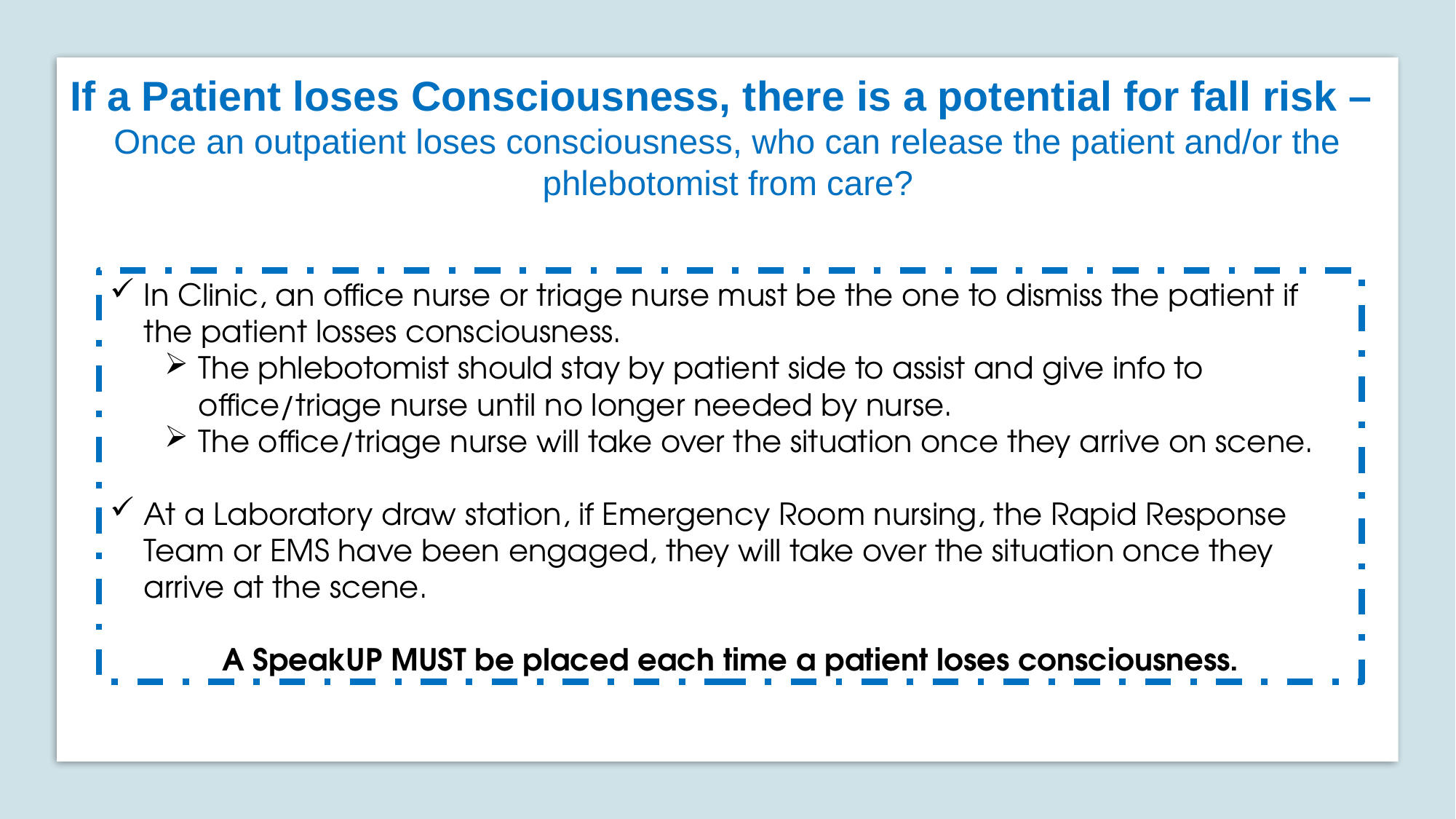

# If a Patient loses Consciousness, there is a potential for fall risk – Once an outpatient loses consciousness, who can release the patient and/or the phlebotomist from care?

In Clinic, an office nurse or triage nurse must be the one to dismiss the patient if the patient losses consciousness.
The phlebotomist should stay by patient side to assist and give info to office/triage nurse until no longer needed by nurse.
The office/triage nurse will take over the situation once they arrive on scene.

At a Laboratory draw station, if Emergency Room nursing, the Rapid Response Team or EMS have been engaged, they will take over the situation once they arrive at the scene.

A SpeakUP MUST be placed each time a patient loses consciousness.